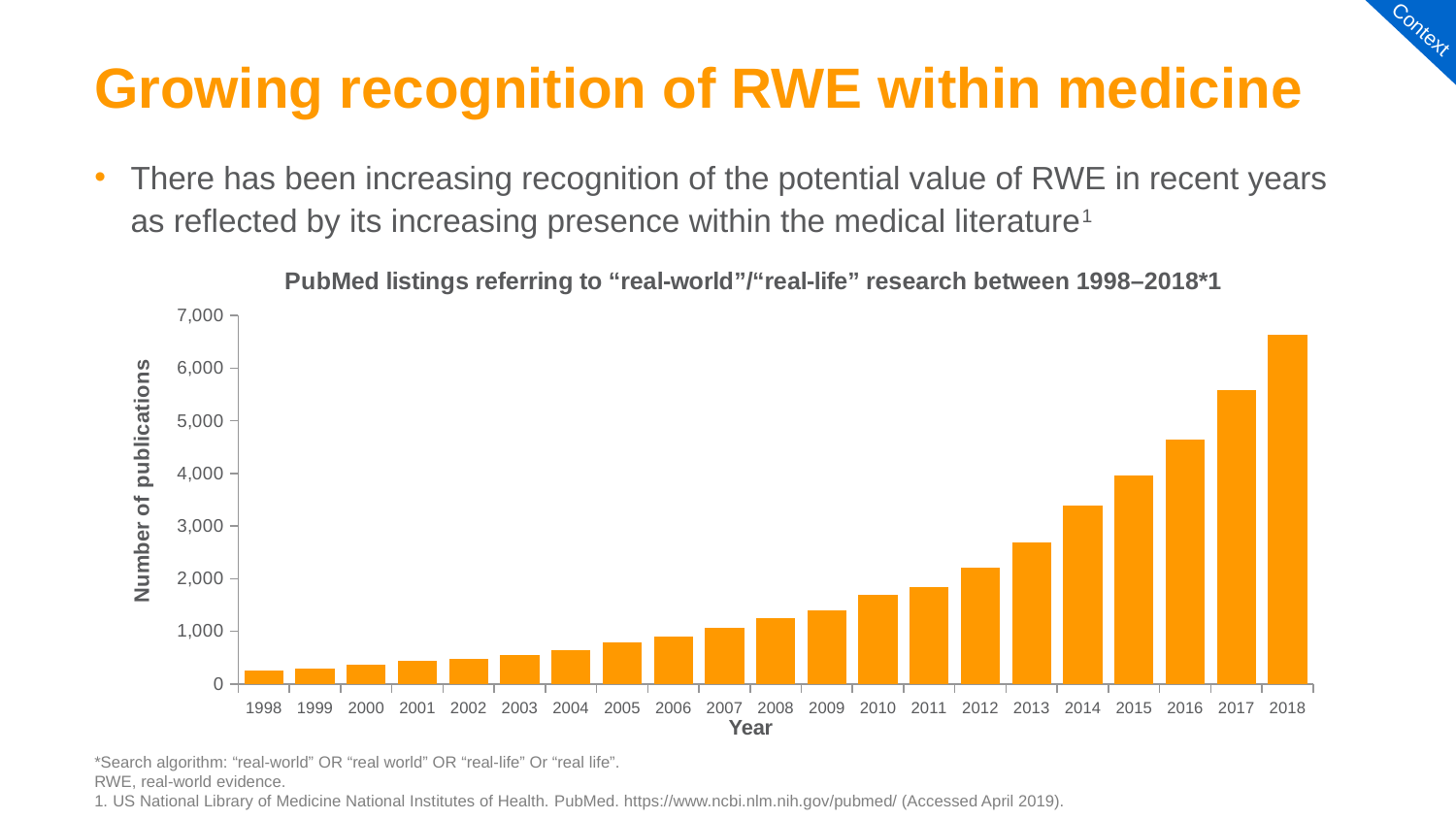

Context
# Growing recognition of RWE within medicine
There has been increasing recognition of the potential value of RWE in recent years as reflected by its increasing presence within the medical literature1

### Chart: PubMed listings referring to “real-world”/“real-life” research between 1998–2018*1

| Category | Count |
|---|---|
| 1998 | 260.0 |
| 1999 | 291.0 |
| 2000 | 357.0 |
| 2001 | 430.0 |
| 2002 | 468.0 |
| 2003 | 551.0 |
| 2004 | 637.0 |
| 2005 | 783.0 |
| 2006 | 904.0 |
| 2007 | 1056.0 |
| 2008 | 1241.0 |
| 2009 | 1392.0 |
| 2010 | 1683.0 |
| 2011 | 1845.0 |
| 2012 | 2206.0 |
| 2013 | 2678.0 |
| 2014 | 3386.0 |
| 2015 | 3952.0 |
| 2016 | 4648.0 |
| 2017 | 5583.0 |
| 2018 | 6636.0 |
Year
*Search algorithm: “real-world” OR “real world” OR “real-life” Or “real life”.
RWE, real-world evidence.
1. US National Library of Medicine National Institutes of Health. PubMed. https://www.ncbi.nlm.nih.gov/pubmed/ (Accessed April 2019).